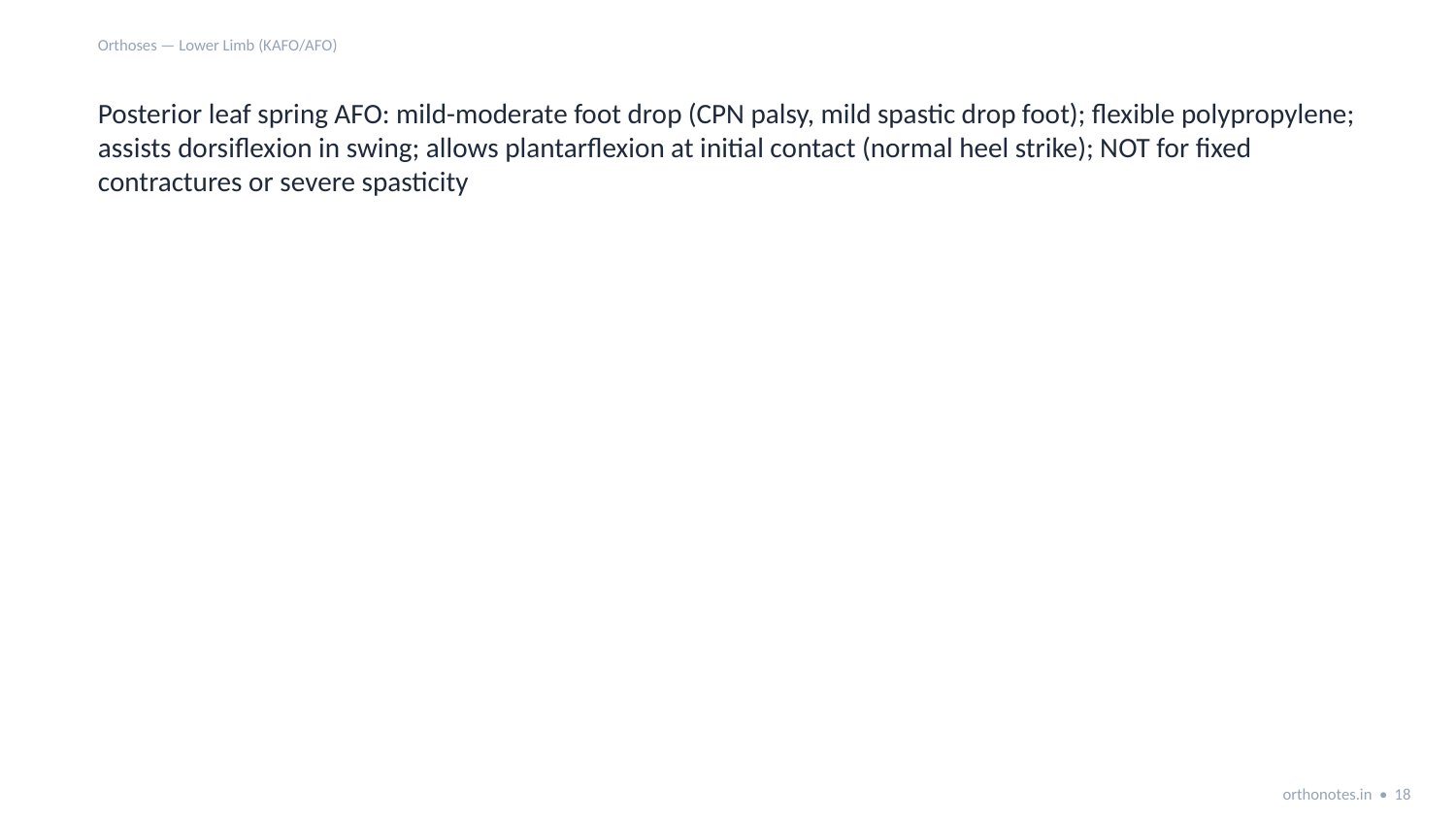

Orthoses — Lower Limb (KAFO/AFO)
Posterior leaf spring AFO: mild-moderate foot drop (CPN palsy, mild spastic drop foot); flexible polypropylene; assists dorsiflexion in swing; allows plantarflexion at initial contact (normal heel strike); NOT for fixed contractures or severe spasticity
orthonotes.in  •  18